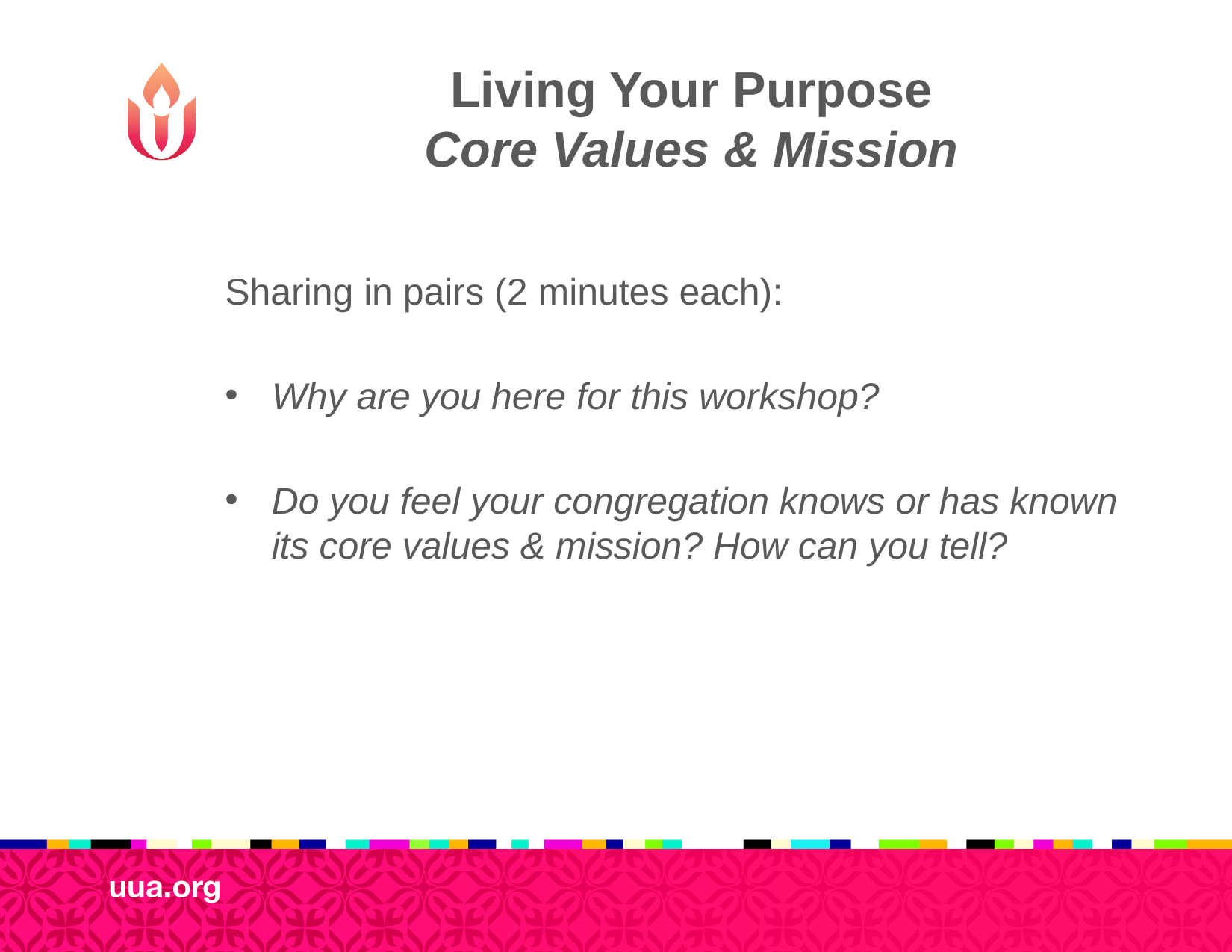

# Living Your Purpose Core Values & Mission
Sharing in pairs (2 minutes each):

Why are you here for this workshop?

Do you feel your congregation knows or has known its core values & mission? How can you tell?